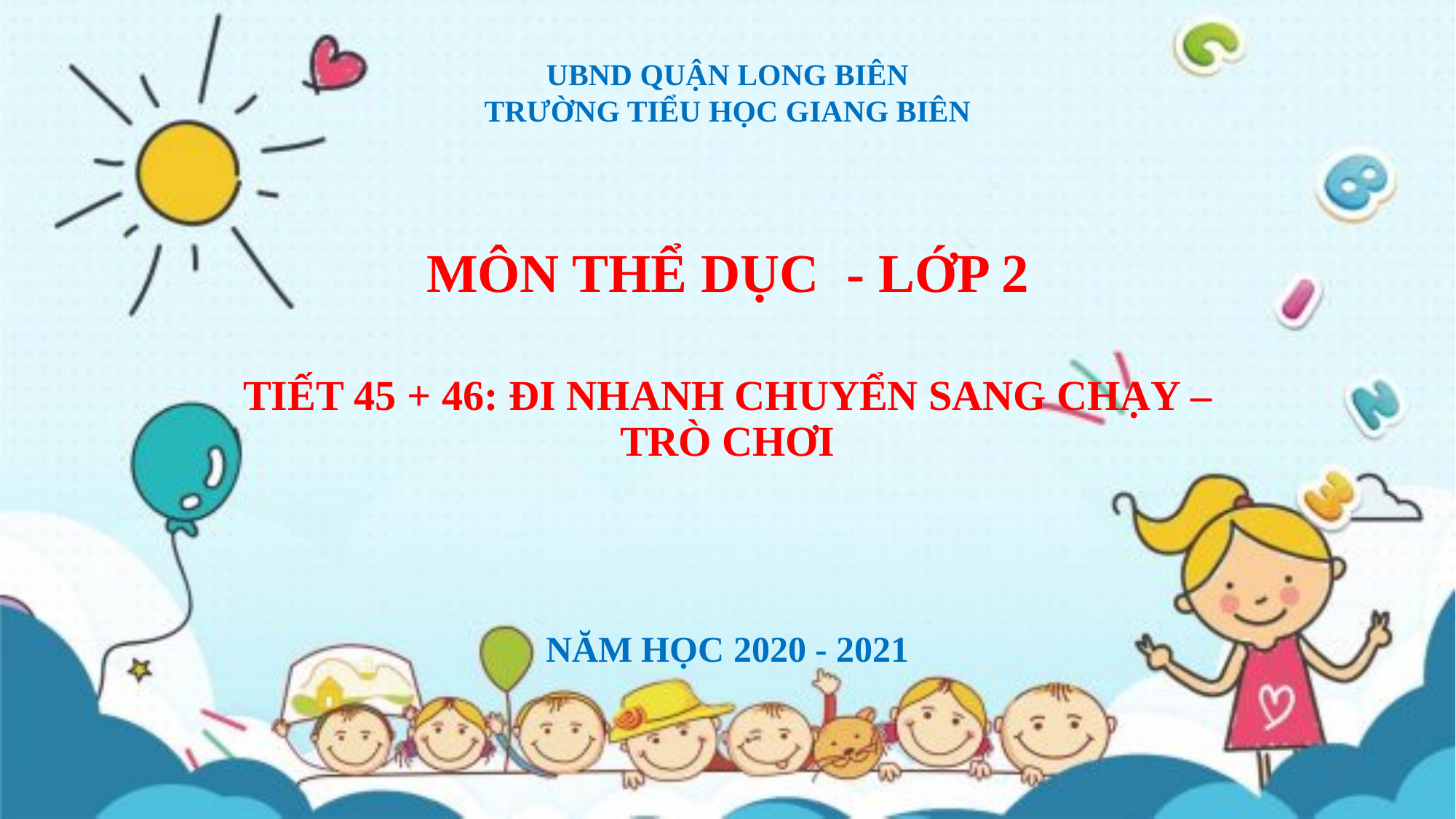

# UBND QUẬN LONG BIÊN TRƯỜNG TIỂU HỌC GIANG BIÊN
MÔN THỂ DỤC  - LỚP 2

TIẾT 45 + 46: ĐI NHANH CHUYỂN SANG CHẠY – TRÒ CHƠI
NĂM HỌC 2020 - 2021